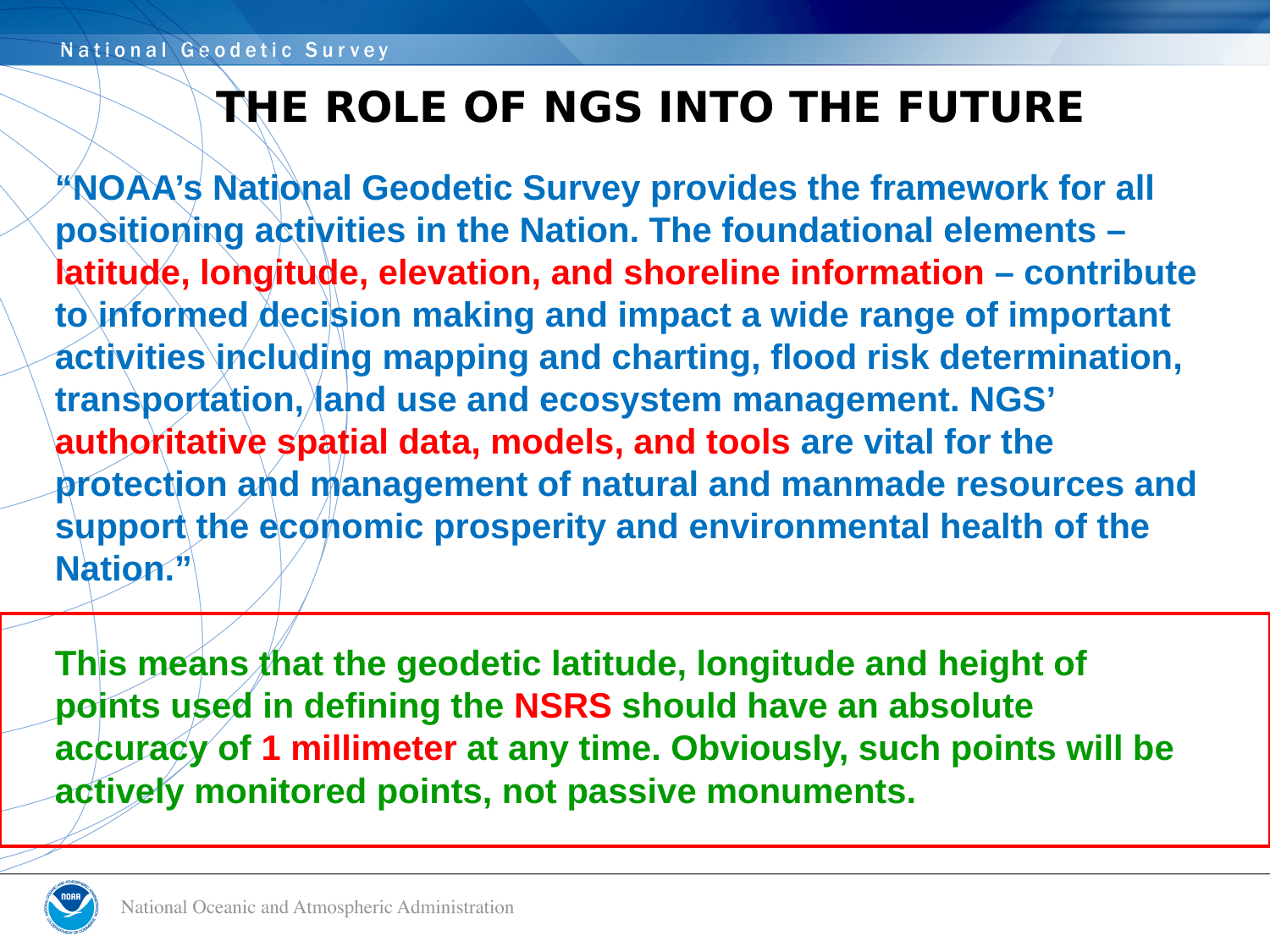

# THE ROLE OF NGS INTO THE FUTURE
“NOAA’s National Geodetic Survey provides the framework for all positioning activities in the Nation. The foundational elements – latitude, longitude, elevation, and shoreline information – contribute to informed decision making and impact a wide range of important activities including mapping and charting, flood risk determination, transportation, land use and ecosystem management. NGS’ authoritative spatial data, models, and tools are vital for the protection and management of natural and manmade resources and support the economic prosperity and environmental health of the Nation.”

This means that the geodetic latitude, longitude and height of points used in defining the NSRS should have an absolute accuracy of 1 millimeter at any time. Obviously, such points will be actively monitored points, not passive monuments.